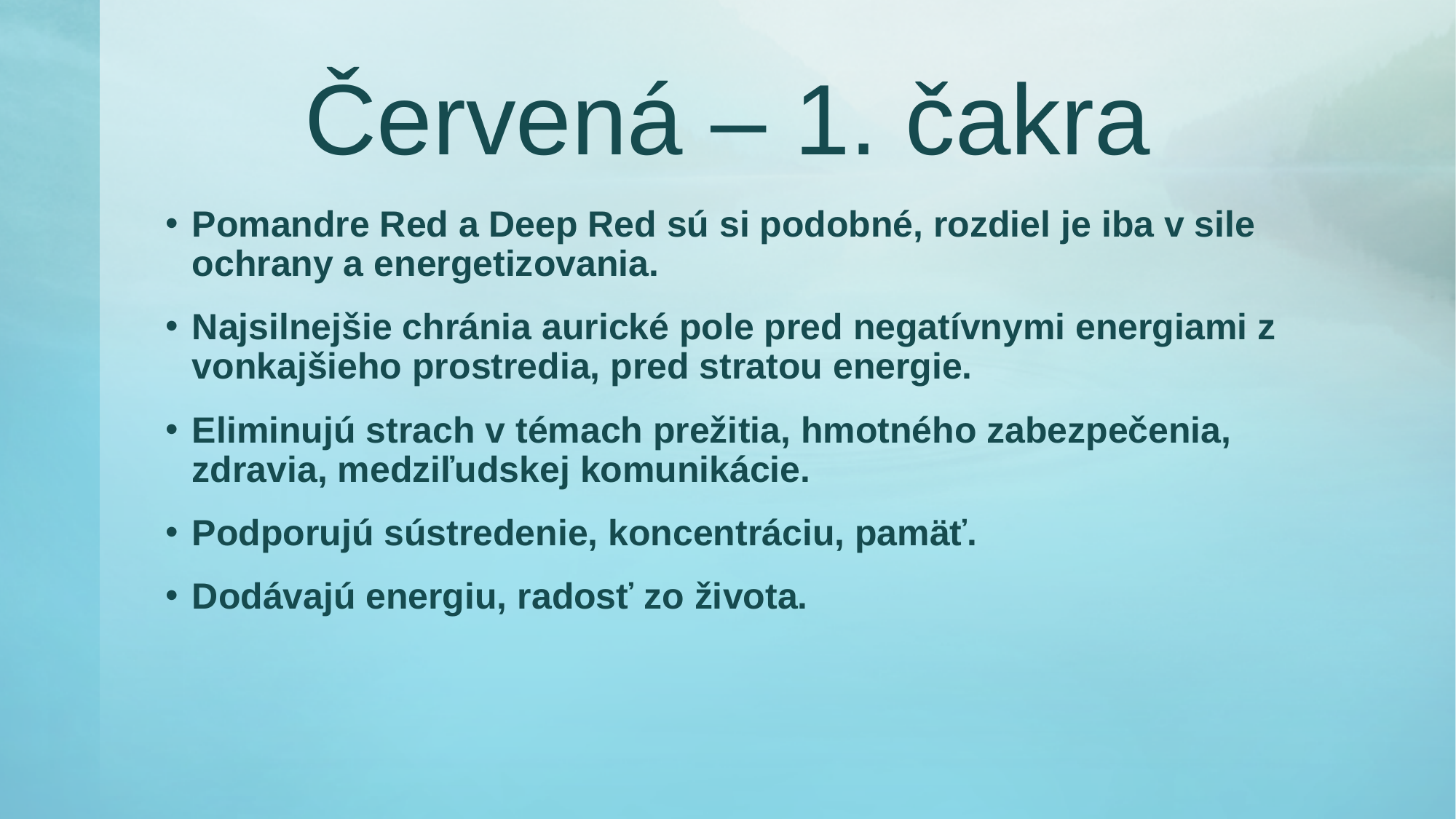

# Červená – 1. čakra
Pomandre Red a Deep Red sú si podobné, rozdiel je iba v sile ochrany a energetizovania.
Najsilnejšie chránia aurické pole pred negatívnymi energiami z vonkajšieho prostredia, pred stratou energie.
Eliminujú strach v témach prežitia, hmotného zabezpečenia, zdravia, medziľudskej komunikácie.
Podporujú sústredenie, koncentráciu, pamäť.
Dodávajú energiu, radosť zo života.